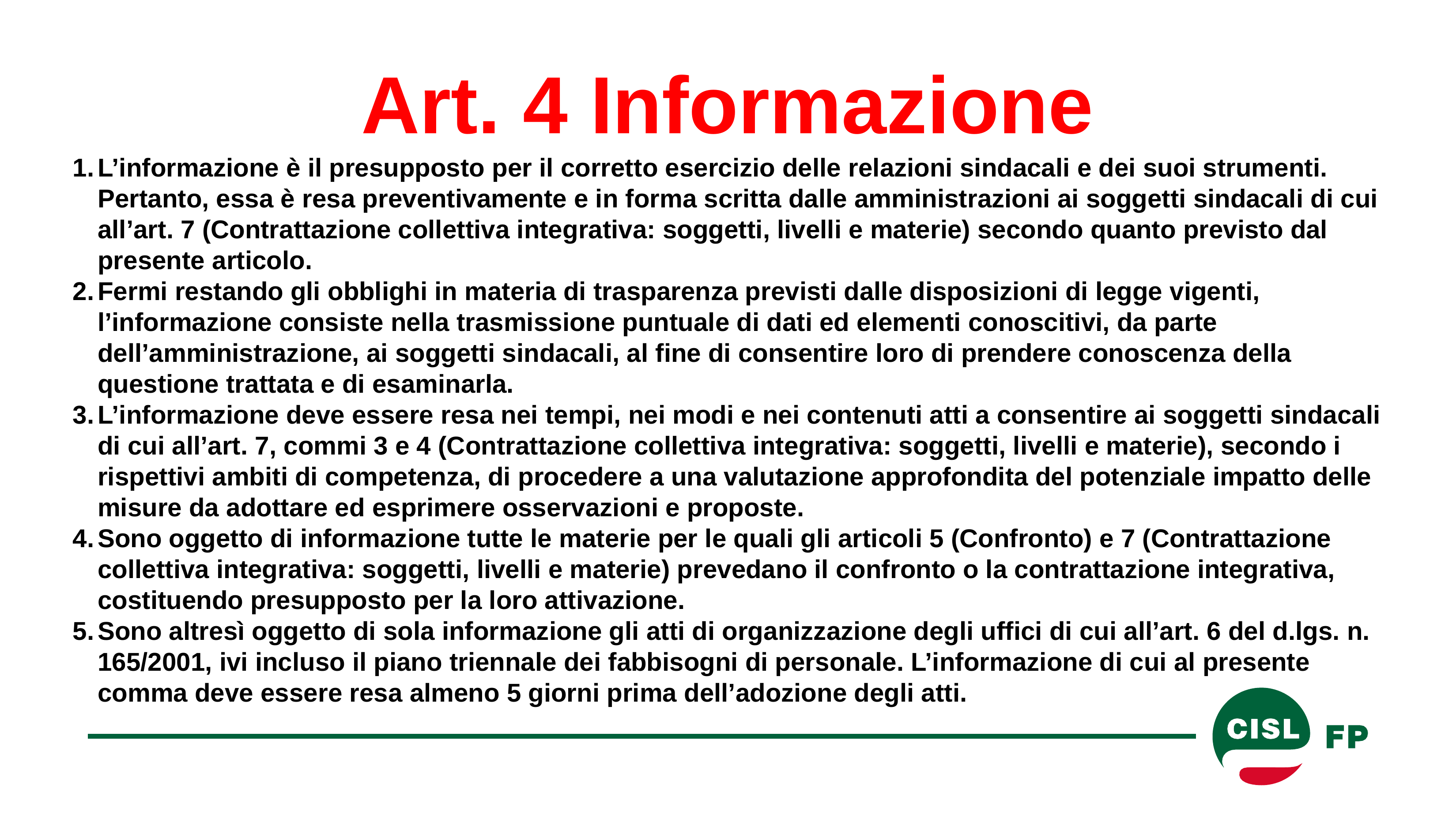

# Art. 4 Informazione
L’informazione è il presupposto per il corretto esercizio delle relazioni sindacali e dei suoi strumenti. Pertanto, essa è resa preventivamente e in forma scritta dalle amministrazioni ai soggetti sindacali di cui all’art. 7 (Contrattazione collettiva integrativa: soggetti, livelli e materie) secondo quanto previsto dal presente articolo.
Fermi restando gli obblighi in materia di trasparenza previsti dalle disposizioni di legge vigenti, l’informazione consiste nella trasmissione puntuale di dati ed elementi conoscitivi, da parte dell’amministrazione, ai soggetti sindacali, al fine di consentire loro di prendere conoscenza della questione trattata e di esaminarla.
L’informazione deve essere resa nei tempi, nei modi e nei contenuti atti a consentire ai soggetti sindacali di cui all’art. 7, commi 3 e 4 (Contrattazione collettiva integrativa: soggetti, livelli e materie), secondo i rispettivi ambiti di competenza, di procedere a una valutazione approfondita del potenziale impatto delle misure da adottare ed esprimere osservazioni e proposte.
Sono oggetto di informazione tutte le materie per le quali gli articoli 5 (Confronto) e 7 (Contrattazione collettiva integrativa: soggetti, livelli e materie) prevedano il confronto o la contrattazione integrativa, costituendo presupposto per la loro attivazione.
Sono altresì oggetto di sola informazione gli atti di organizzazione degli uffici di cui all’art. 6 del d.lgs. n. 165/2001, ivi incluso il piano triennale dei fabbisogni di personale. L’informazione di cui al presente comma deve essere resa almeno 5 giorni prima dell’adozione degli atti.